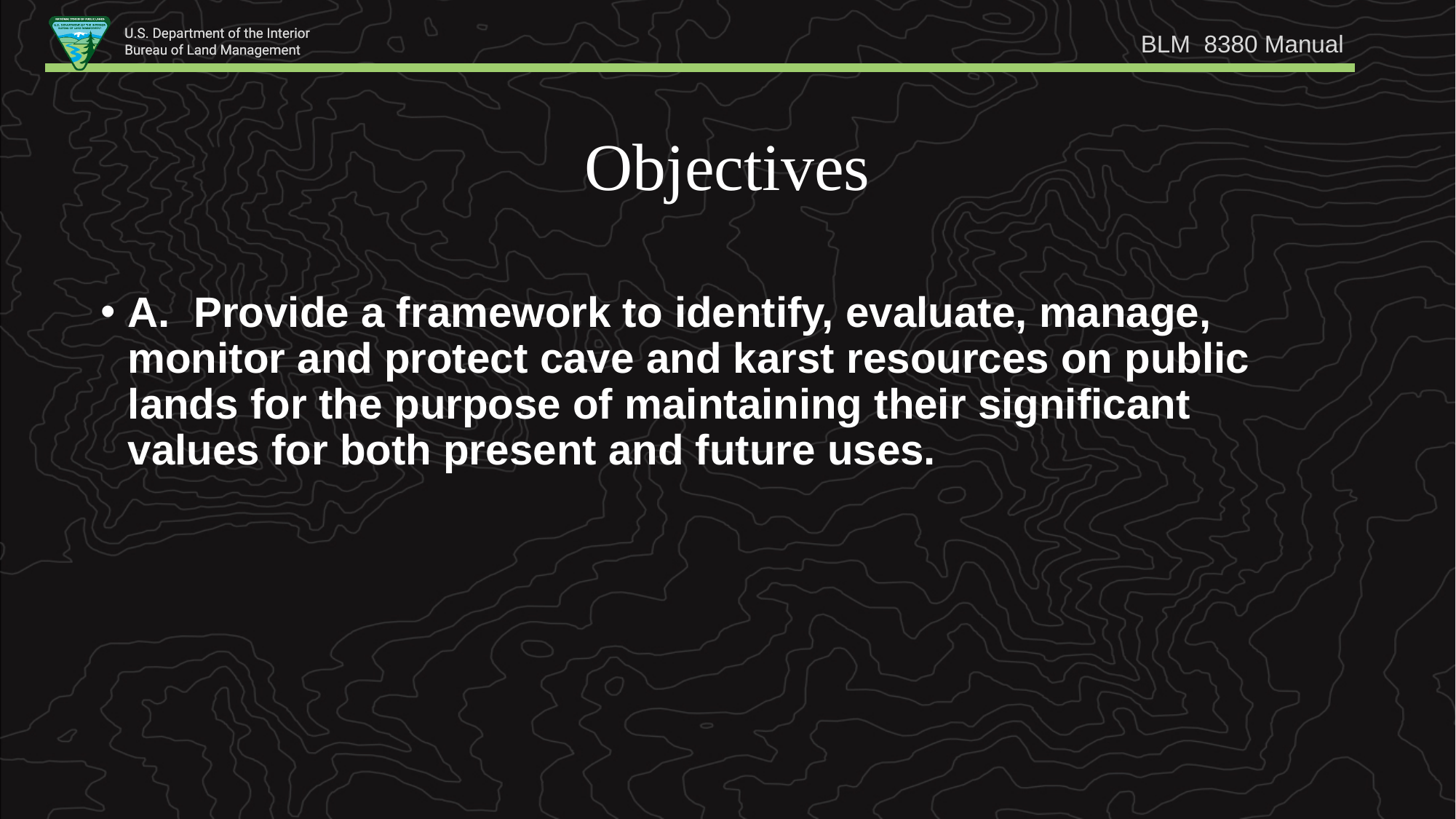

BLM  8380 Manual
Objectives
A.  Provide a framework to identify, evaluate, manage, monitor and protect cave and karst resources on public lands for the purpose of maintaining their significant values for both present and future uses.